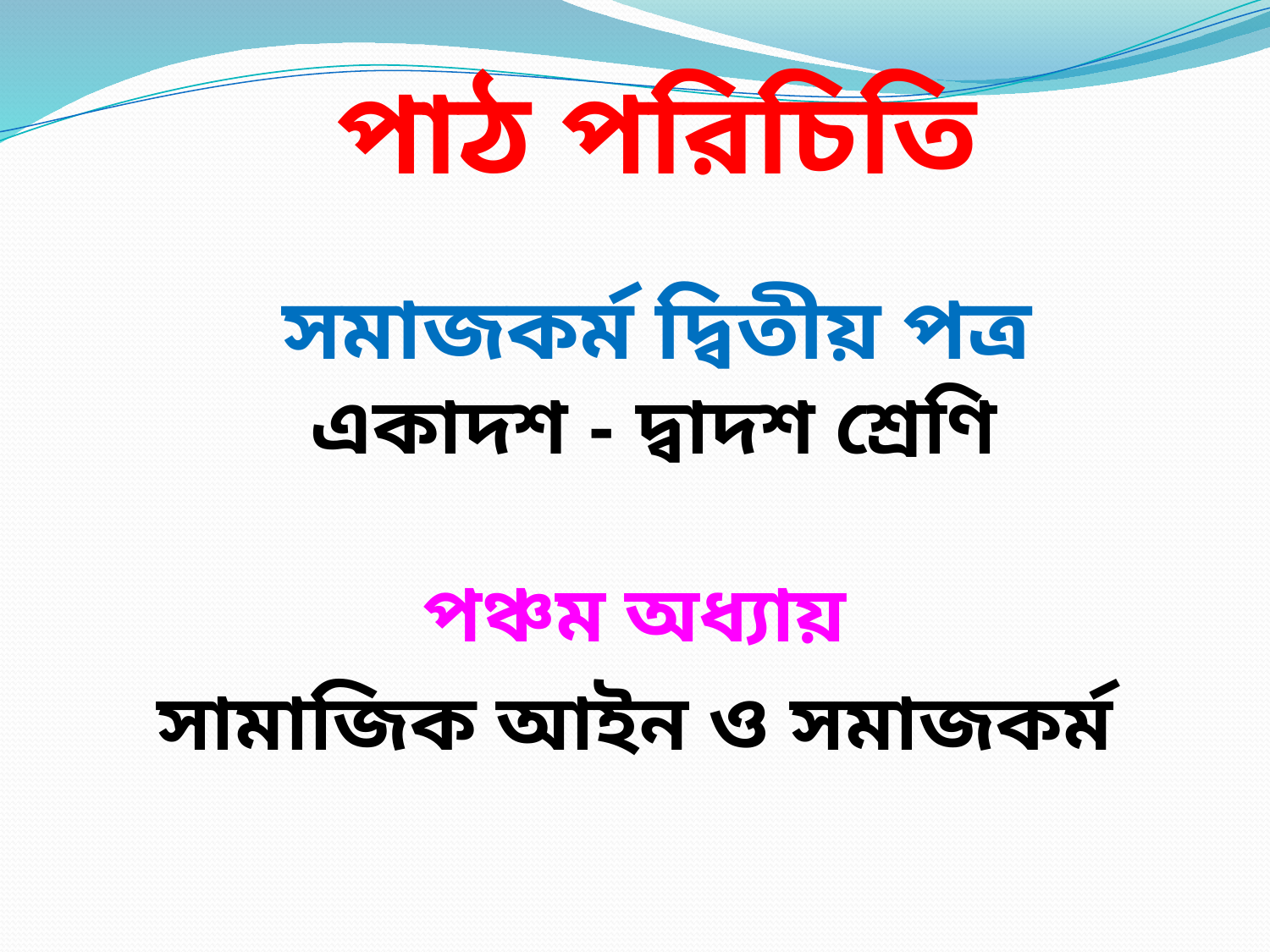

# পাঠ পরিচিতি
  সমাজকর্ম দ্বিতীয় পত্র
একাদশ - দ্বাদশ শ্রেণি

পঞ্চম অধ্যায়
সামাজিক আইন ও সমাজকর্ম